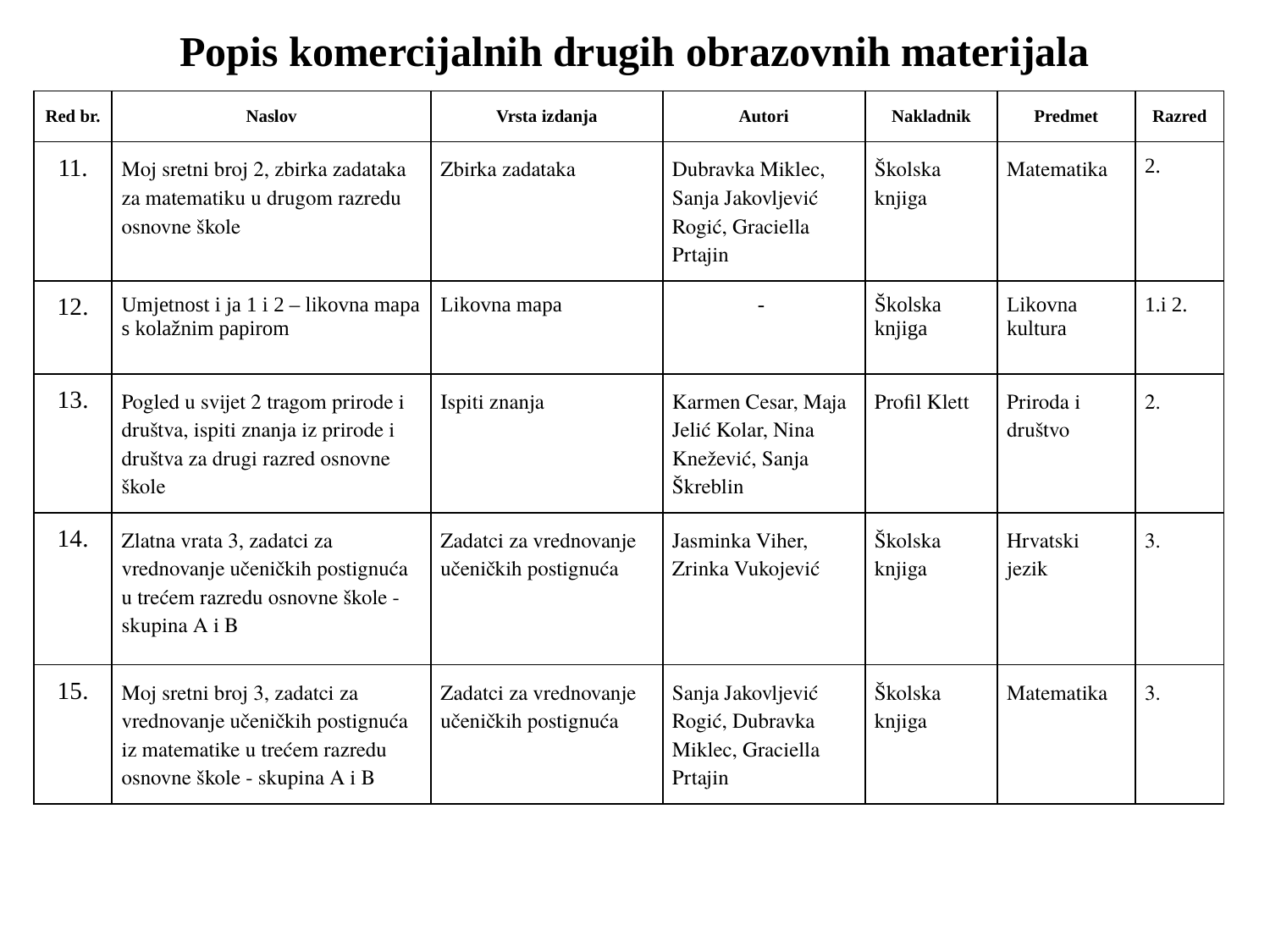

Popis komercijalnih drugih obrazovnih materijala
| Red br. | Naslov | Vrsta izdanja | Autori | Nakladnik | Predmet | Razred |
| --- | --- | --- | --- | --- | --- | --- |
| 11. | Moj sretni broj 2, zbirka zadataka za matematiku u drugom razredu osnovne škole | Zbirka zadataka | Dubravka Miklec, Sanja Jakovljević Rogić, Graciella Prtajin | Školska knjiga | Matematika | 2. |
| 12. | Umjetnost i ja 1 i 2 – likovna mapa s kolažnim papirom | Likovna mapa | - | Školska knjiga | Likovna kultura | 1.i 2. |
| 13. | Pogled u svijet 2 tragom prirode i društva, ispiti znanja iz prirode i društva za drugi razred osnovne škole | Ispiti znanja | Karmen Cesar, Maja Jelić Kolar, Nina Knežević, Sanja Škreblin | Profil Klett | Priroda i društvo | 2. |
| 14. | Zlatna vrata 3, zadatci za vrednovanje učeničkih postignuća u trećem razredu osnovne škole - skupina A i B | Zadatci za vrednovanje učeničkih postignuća | Jasminka Viher, Zrinka Vukojević | Školska knjiga | Hrvatski jezik | 3. |
| 15. | Moj sretni broj 3, zadatci za vrednovanje učeničkih postignuća iz matematike u trećem razredu osnovne škole - skupina A i B | Zadatci za vrednovanje učeničkih postignuća | Sanja Jakovljević Rogić, Dubravka Miklec, Graciella Prtajin | Školska knjiga | Matematika | 3. |